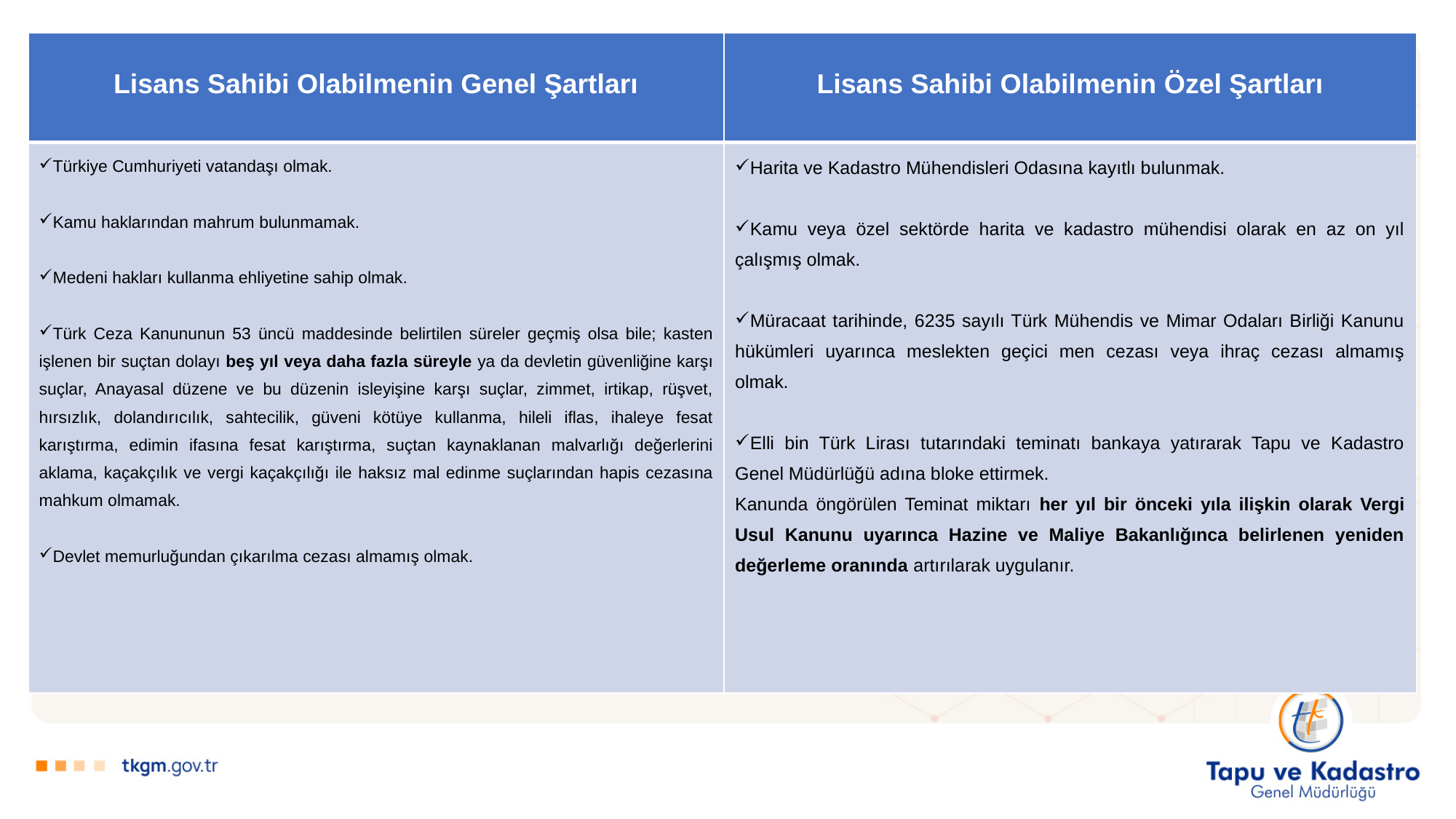

| Lisans Sahibi Olabilmenin Genel Şartları | Lisans Sahibi Olabilmenin Özel Şartları |
| --- | --- |
| Türkiye Cumhuriyeti vatandaşı olmak. Kamu haklarından mahrum bulunmamak. Medeni hakları kullanma ehliyetine sahip olmak. Türk Ceza Kanununun 53 üncü maddesinde belirtilen süreler geçmiş olsa bile; kasten işlenen bir suçtan dolayı beş yıl veya daha fazla süreyle ya da devletin güvenliğine karşı suçlar, Anayasal düzene ve bu düzenin isleyişine karşı suçlar, zimmet, irtikap, rüşvet, hırsızlık, dolandırıcılık, sahtecilik, güveni kötüye kullanma, hileli iflas, ihaleye fesat karıştırma, edimin ifasına fesat karıştırma, suçtan kaynaklanan malvarlığı değerlerini aklama, kaçakçılık ve vergi kaçakçılığı ile haksız mal edinme suçlarından hapis cezasına mahkum olmamak. Devlet memurluğundan çıkarılma cezası almamış olmak. | Harita ve Kadastro Mühendisleri Odasına kayıtlı bulunmak. Kamu veya özel sektörde harita ve kadastro mühendisi olarak en az on yıl çalışmış olmak. Müracaat tarihinde, 6235 sayılı Türk Mühendis ve Mimar Odaları Birliği Kanunu hükümleri uyarınca meslekten geçici men cezası veya ihraç cezası almamış olmak. Elli bin Türk Lirası tutarındaki teminatı bankaya yatırarak Tapu ve Kadastro Genel Müdürlüğü adına bloke ettirmek. Kanunda öngörülen Teminat miktarı her yıl bir önceki yıla ilişkin olarak Vergi Usul Kanunu uyarınca Hazine ve Maliye Bakanlığınca belirlenen yeniden değerleme oranında artırılarak uygulanır. |
# Lisans Sahibi Olabilmenin Genel Şartları:
Lisans Sahibi Olabilmenin Özel Şartları:

Harita ve Kadastro Mühendisleri Odasına kayıtlı bulunmak.
Kamu veya özel sektörde harita ve kadastro mühendisi olarak en az on yıl çalışmış olmak.
Müracaat tarihinde, 6235 sayılı Türk Mühendis ve Mimar Odaları Birliği Kanunu hükümleri uyarınca meslekten geçici men cezası veya ihraç cezası almamış olmak.
Elli bin Türk Lirası tutarındaki teminatı bankaya yatırarak Tapu ve Kadastro Genel Müdürlüğü adına bloke ettirmek.
Kanunda öngörülen Teminat miktarı her yıl bir önceki yıla ilişkin olarak Vergi Usul Kanunu uyarınca Hazine ve Maliye Bakanlığınca belirlenen yeniden değerleme oranında artırılarak uygulanır.*
Türkiye Cumhuriyeti vatandaşı olmak.
Kamu haklarından mahrum bulunmamak.
Medeni hakları kullanma ehliyetine sahip olmak.
Türk Ceza Kanununun 53 üncü maddesinde belirtilen süreler geçmiş olsa bile; kasten işlenen bir suçtan dolayı beş yıl veya daha fazla süreyle ya da devletin güvenliğine karşı suçlar, Anayasal düzene ve bu düzenin isleyişine karşı suçlar, zimmet, irtikap, rüşvet, hırsızlık, dolandırıcılık, sahtecilik, güveni kötüye kullanma, hileli iflas, ihaleye fesat karıştırma, edimin ifasına fesat karıştırma, suçtan kaynaklanan malvarlığı değerlerini aklama, kaçakçılık ve vergi kaçakçılığı ile haksız mal edinme suçlarından hapis cezasına mahkum olmamak.
Devlet memurluğundan çıkarılma cezası almamış olmak.